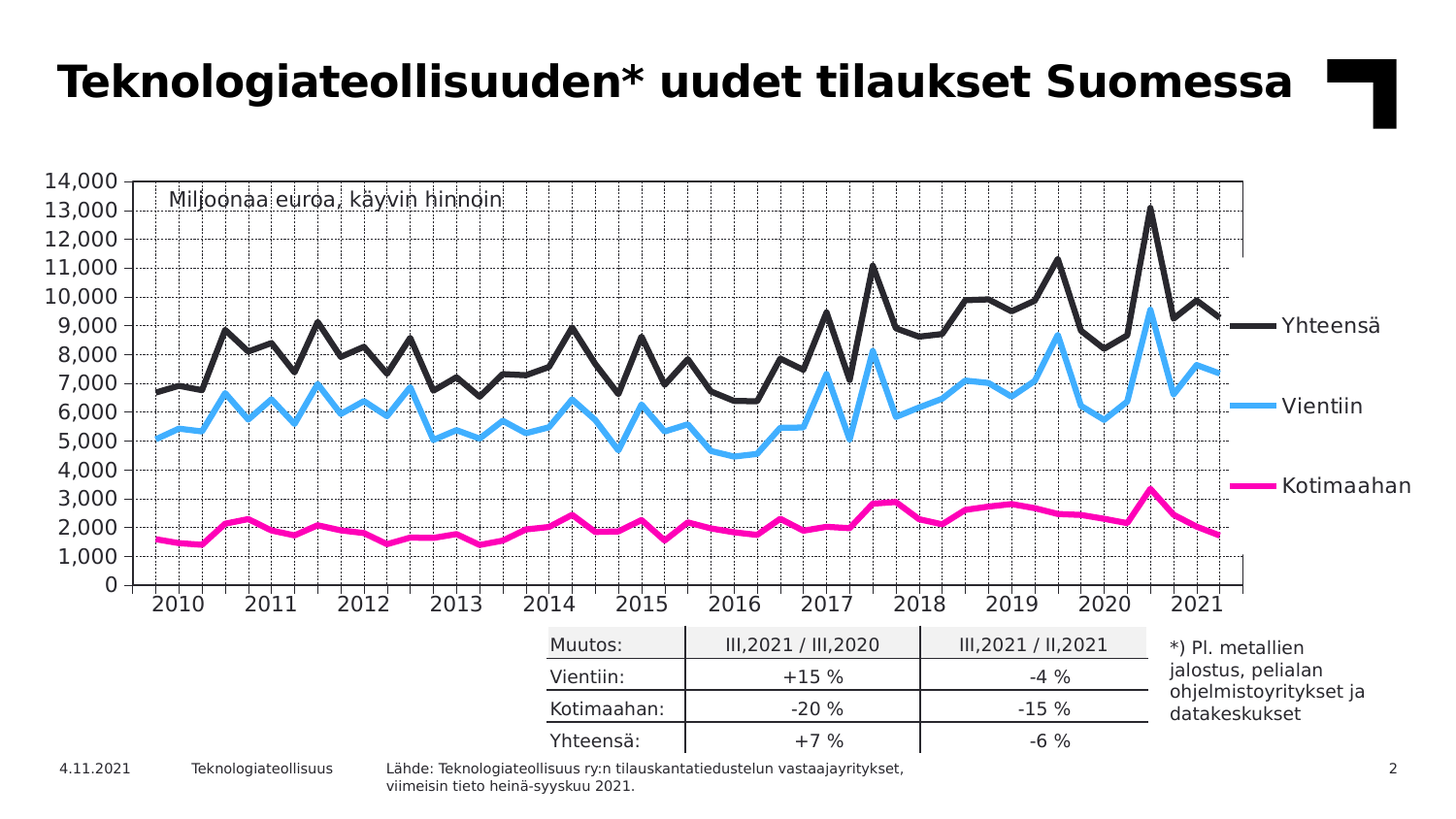

Teknologiateollisuuden* uudet tilaukset Suomessa

### Chart

| Category | Yhteensä | Vientiin | Kotimaahan |
|---|---|---|---|
| 2009,IV | None | None | None |
| 2010,I | 6677.17 | 5053.96 | 1591.59 |
|  | 6914.21 | 5426.11 | 1454.69 |
|  | 6762.37 | 5327.39 | 1396.26 |
|  | 8852.84 | 6660.03 | 2128.92 |
| 2011,I | 8101.76 | 5740.63 | 2288.59 |
|  | 8396.89 | 6446.4 | 1893.97 |
|  | 7378.31 | 5589.41 | 1721.71 |
|  | 9127.94 | 6975.36 | 2073.54 |
| 2012,I | 7916.01 | 5931.88 | 1896.63 |
|  | 8266.03 | 6383.7 | 1803.52 |
|  | 7331.61 | 5857.73 | 1417.58 |
|  | 8576.8 | 6865.28 | 1646.7 |
| 2013,I | 6744.93 | 5032.8 | 1634.57 |
|  | 7210.16 | 5373.98 | 1768.48 |
|  | 6535.54 | 5079.68 | 1390.94 |
|  | 7319.78 | 5698.72 | 1542.1 |
| 2014,I | 7279.55 | 5266.56 | 1929.12 |
|  | 7566.89 | 5473.93 | 2014.95 |
|  | 8938.51 | 6442.2 | 2436.63 |
|  | 7671.24 | 5727.5 | 1841.61 |
| 2015,I | 6624.86 | 4669.65 | 1862.07 |
|  | 8621.63 | 6264.88 | 2257.99 |
|  | 6946.99 | 5326.31 | 1546.46 |
|  | 7838.43 | 5575.88 | 2174.52 |
| 2016,I | 6718.06 | 4651.22 | 1965.12 |
|  | 6389.7 | 4457.44 | 1830.05 |
|  | 6375.74 | 4548.65 | 1739.98 |
|  | 7857.1 | 5454.68 | 2299.25 |
| 2017,I | 7466.2 | 5466.41 | 1884.55 |
|  | 9460.23 | 7322.9 | 2021.1 |
|  | 7113.24 | 5047.16 | 1972.14 |
|  | 11080.75 | 8123.95 | 2822.96 |
| 2018,I | 8905.74 | 5832.09 | 2882.26 |
|  | 8618.24 | 6158.97 | 2285.7 |
|  | 8708.72 | 6464.53 | 2107.05 |
|  | 9882.26 | 7095.31 | 2606.64 |
| 2019,I | 9912.03 | 7011.39 | 2723.16 |
|  | 9496.89 | 6537.66 | 2809.65 |
|  | 9865.8 | 7083.64 | 2667.15 |
|  | 11318.08 | 8682.31 | 2464.94 |
| 2020,I | 8824.65 | 6217.01 | 2431.56 |
|  | 8199.49 | 5729.6 | 2298.01 |
|  | 8663.39 | 6367.42 | 2147.43 |
|  | 13084.19 | 9553.0 | 3339.26 |
| 2021,I | 9243.14 | 6611.19 | 2439.38 |
Miljoonaa euroa, käyvin hinnoin
| 2010 | 2011 | 2012 | 2013 | 2014 | 2015 | 2016 | 2017 | 2018 | 2019 | 2020 | 2021 |
| --- | --- | --- | --- | --- | --- | --- | --- | --- | --- | --- | --- |
| Muutos: | III,2021 / III,2020 | III,2021 / II,2021 |
| --- | --- | --- |
| Vientiin: | +15 % | -4 % |
| Kotimaahan: | -20 % | -15 % |
| Yhteensä: | +7 % | -6 % |
*) Pl. metallien jalostus, pelialan ohjelmistoyritykset ja datakeskukset
Lähde: Teknologiateollisuus ry:n tilauskantatiedustelun vastaajayritykset,
viimeisin tieto heinä-syyskuu 2021.
4.11.2021
Teknologiateollisuus
2